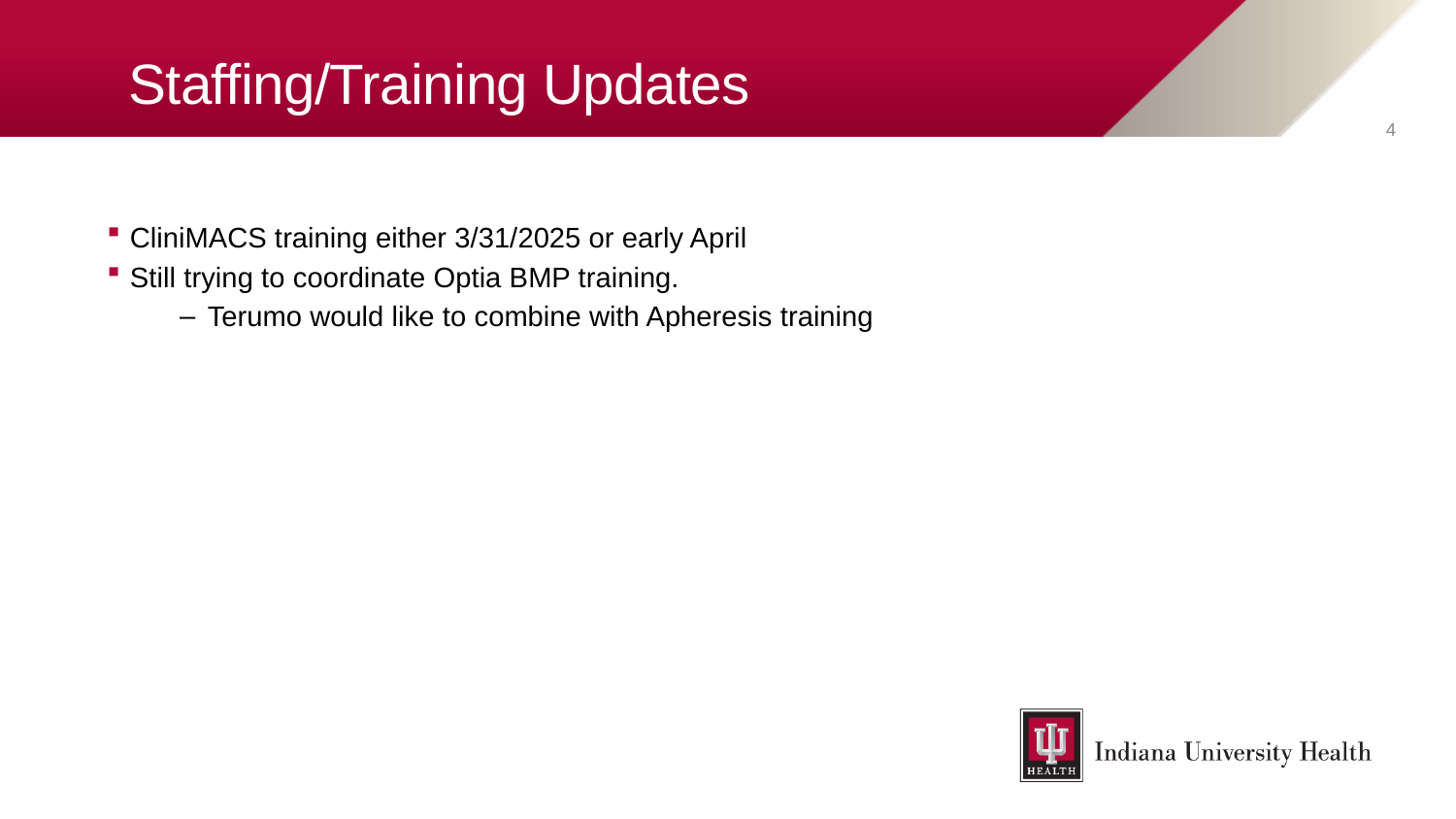

# Staffing/Training Updates
4
CliniMACS training either 3/31/2025 or early April
Still trying to coordinate Optia BMP training.
Terumo would like to combine with Apheresis training